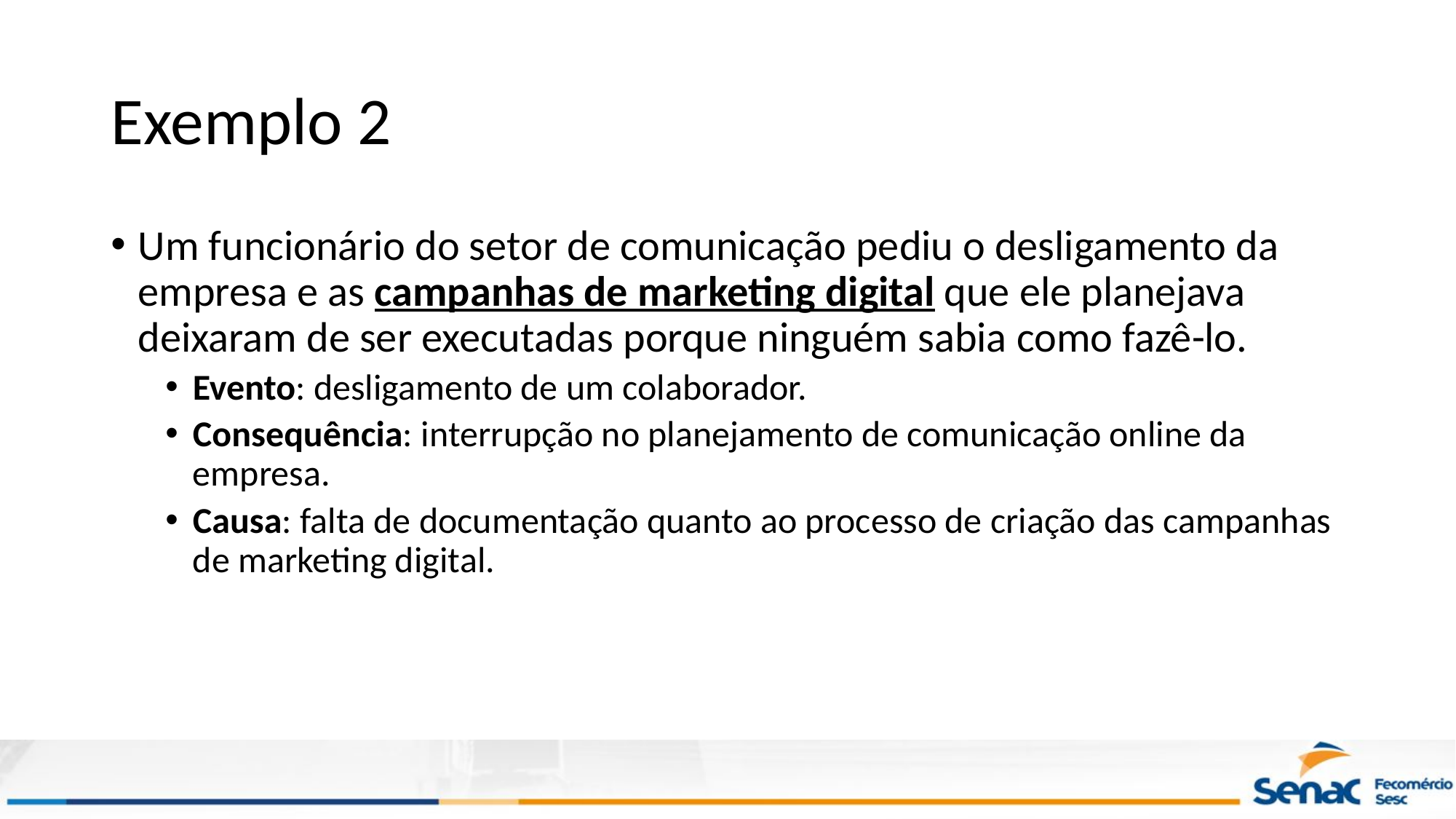

# Exemplo 2
Um funcionário do setor de comunicação pediu o desligamento da empresa e as campanhas de marketing digital que ele planejava deixaram de ser executadas porque ninguém sabia como fazê-lo.
Evento: desligamento de um colaborador.
Consequência: interrupção no planejamento de comunicação online da empresa.
Causa: falta de documentação quanto ao processo de criação das campanhas de marketing digital.